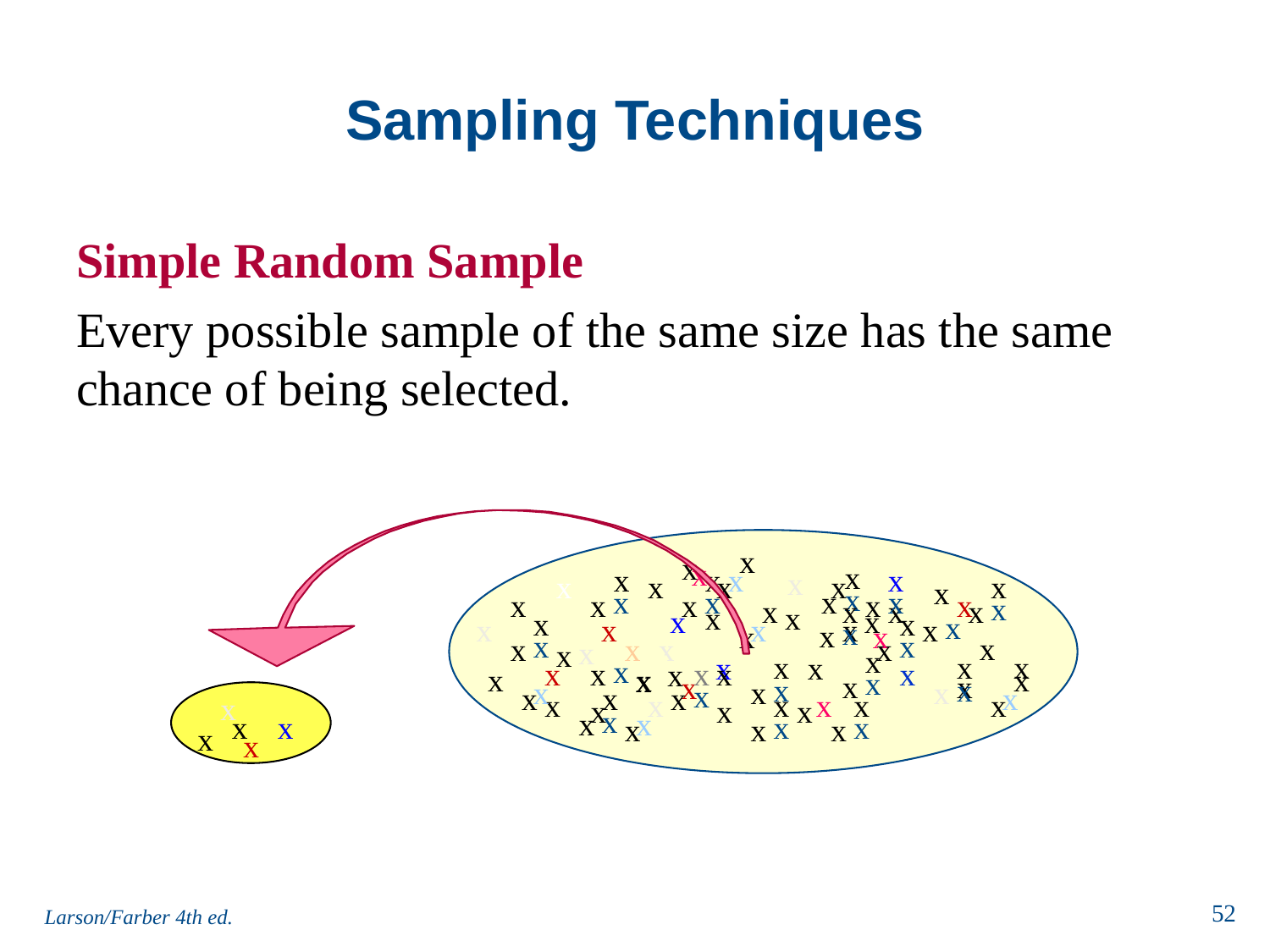

# Sampling Techniques
Simple Random Sample
Every possible sample of the same size has the same chance of being selected.

x
x
x
x
x
x
x
x
x
x
x
x
x
x
x
x
x
x
x
x
x
x
x
x
x
x
x
x
x
x
x
x
x
x
x
x
x
x
x
x
x
x
x
x
x
x
x
x
x
x
x
x
x
x
x
x
x
x
x
x
x
x
x
x
x
x
x
x
x
x
x
x
x
x
x
x
x
x
x
x
x
x
x
x
x
x
x
x
x
x
x
x
x
x
x
x
x
x
x
x
x
x
x
x
x

x
x
x
x
Larson/Farber 4th ed.
52